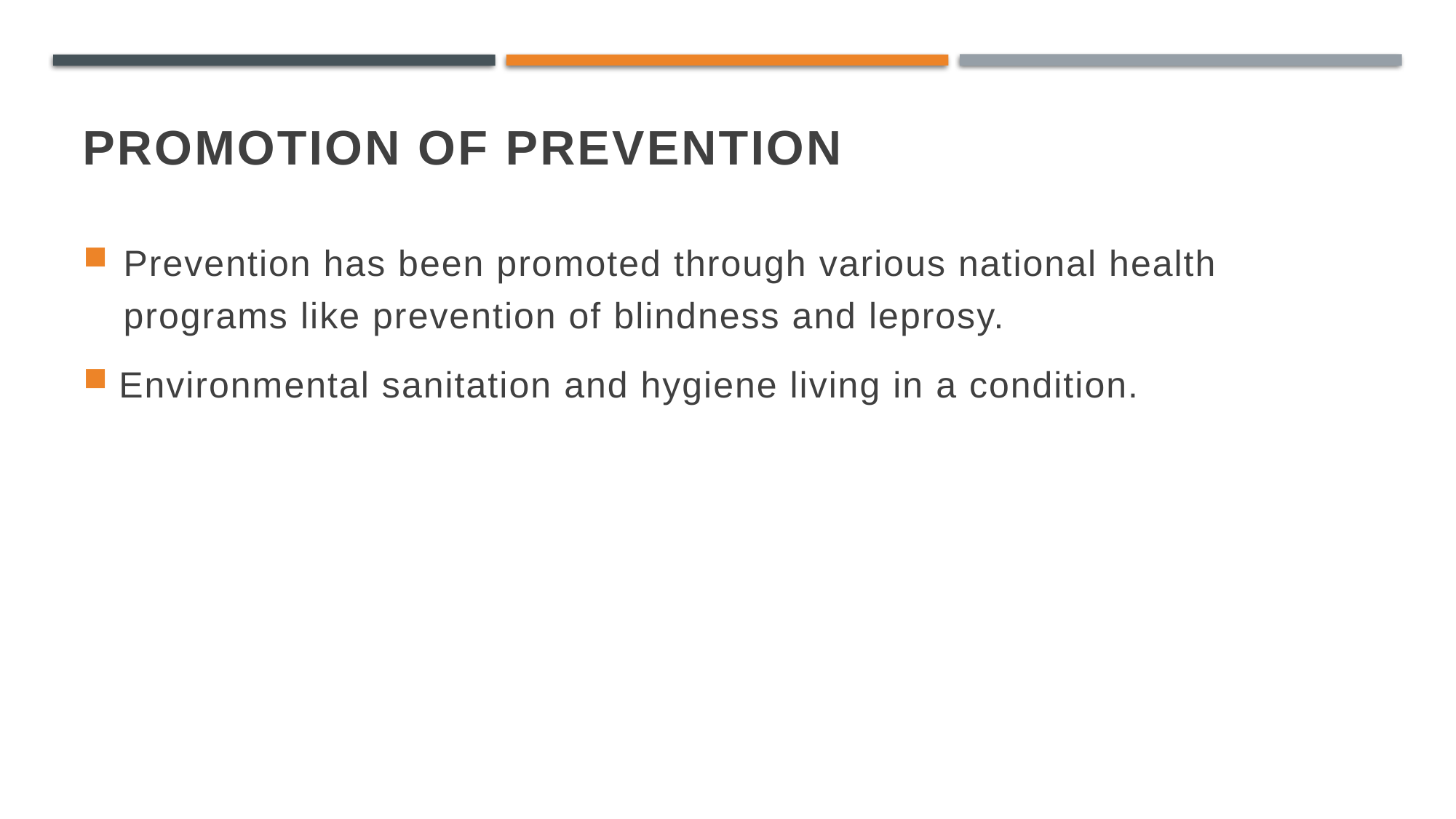

# PROMOTION OF PREVENTION
Prevention has been promoted through various national health programs like prevention of blindness and leprosy.
Environmental sanitation and hygiene living in a condition.